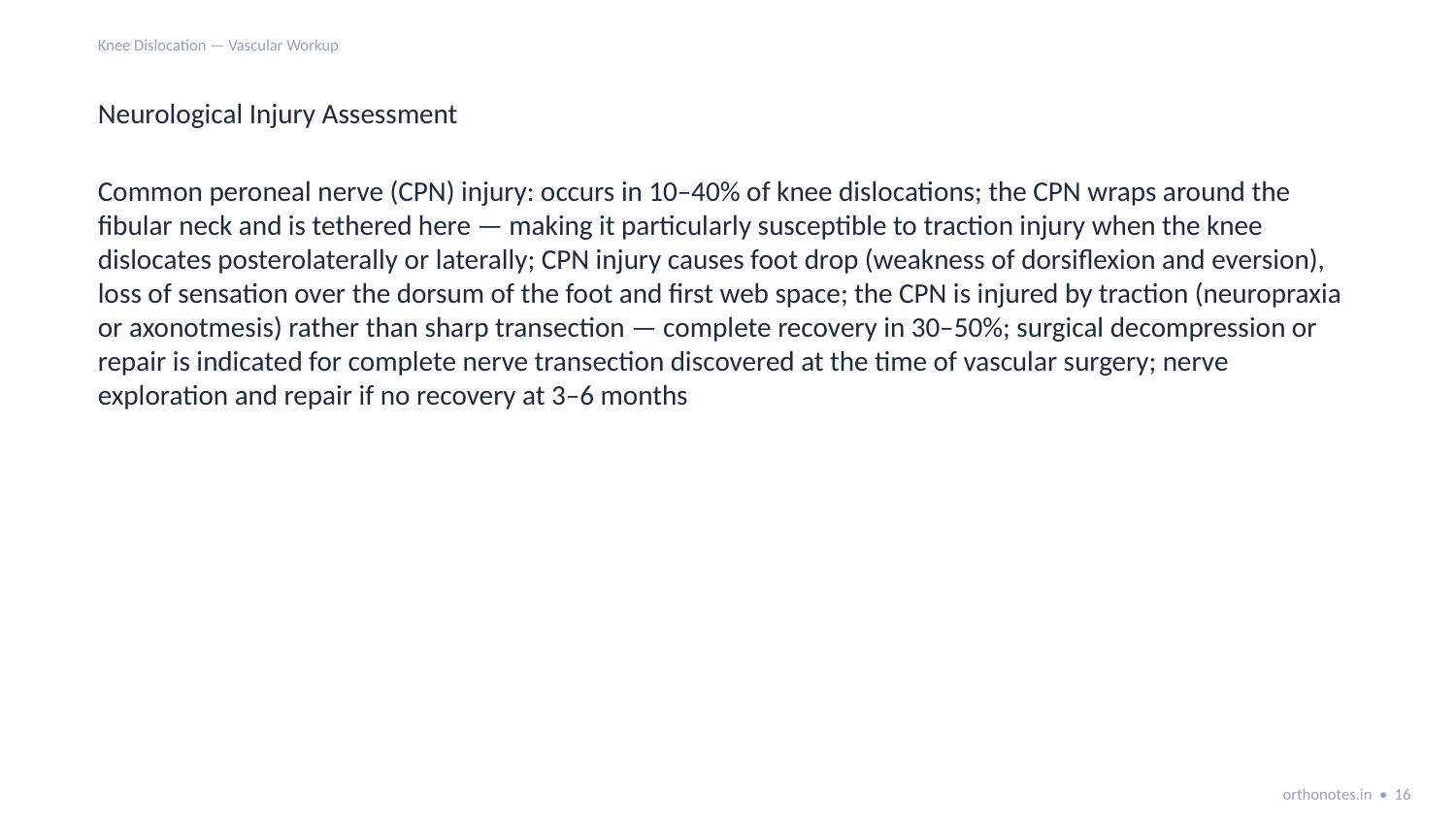

Knee Dislocation — Vascular Workup
Neurological Injury Assessment
Common peroneal nerve (CPN) injury: occurs in 10–40% of knee dislocations; the CPN wraps around the fibular neck and is tethered here — making it particularly susceptible to traction injury when the knee dislocates posterolaterally or laterally; CPN injury causes foot drop (weakness of dorsiflexion and eversion), loss of sensation over the dorsum of the foot and first web space; the CPN is injured by traction (neuropraxia or axonotmesis) rather than sharp transection — complete recovery in 30–50%; surgical decompression or repair is indicated for complete nerve transection discovered at the time of vascular surgery; nerve exploration and repair if no recovery at 3–6 months
orthonotes.in  •  16